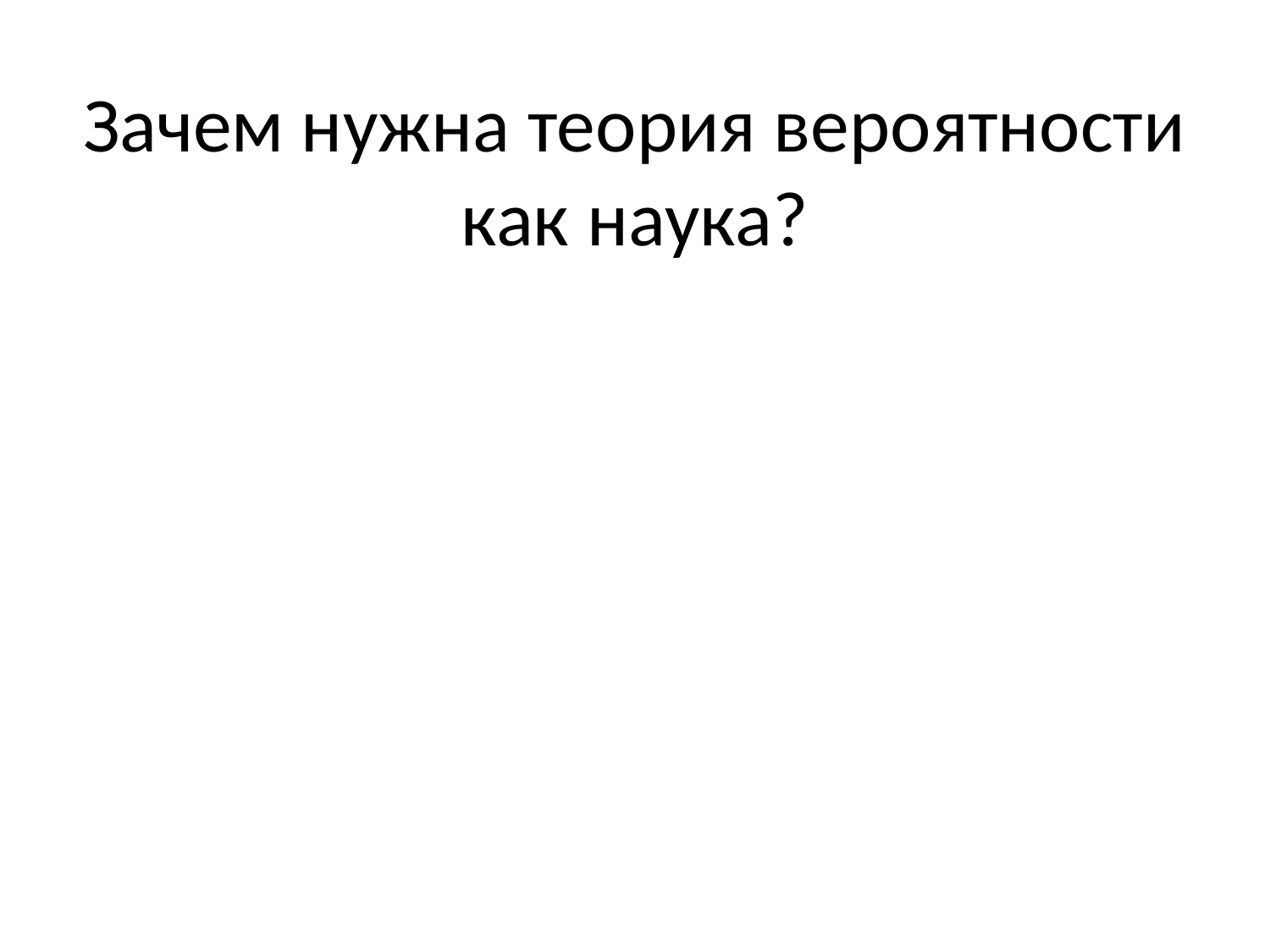

# Зачем нужна теория вероятности как наука?